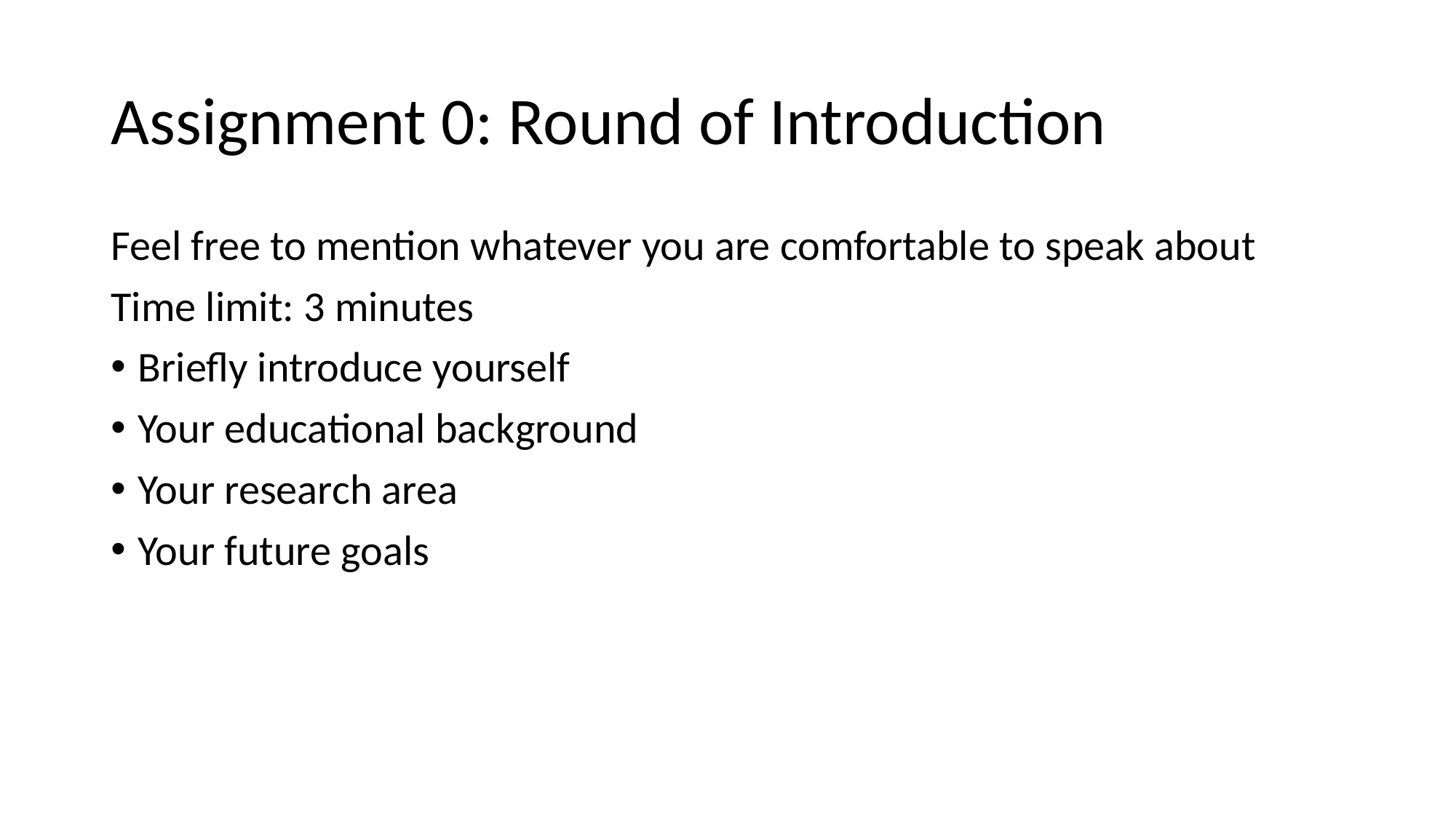

# Assignment 0: Round of Introduction
Feel free to mention whatever you are comfortable to speak about
Time limit: 3 minutes
Briefly introduce yourself
Your educational background
Your research area
Your future goals